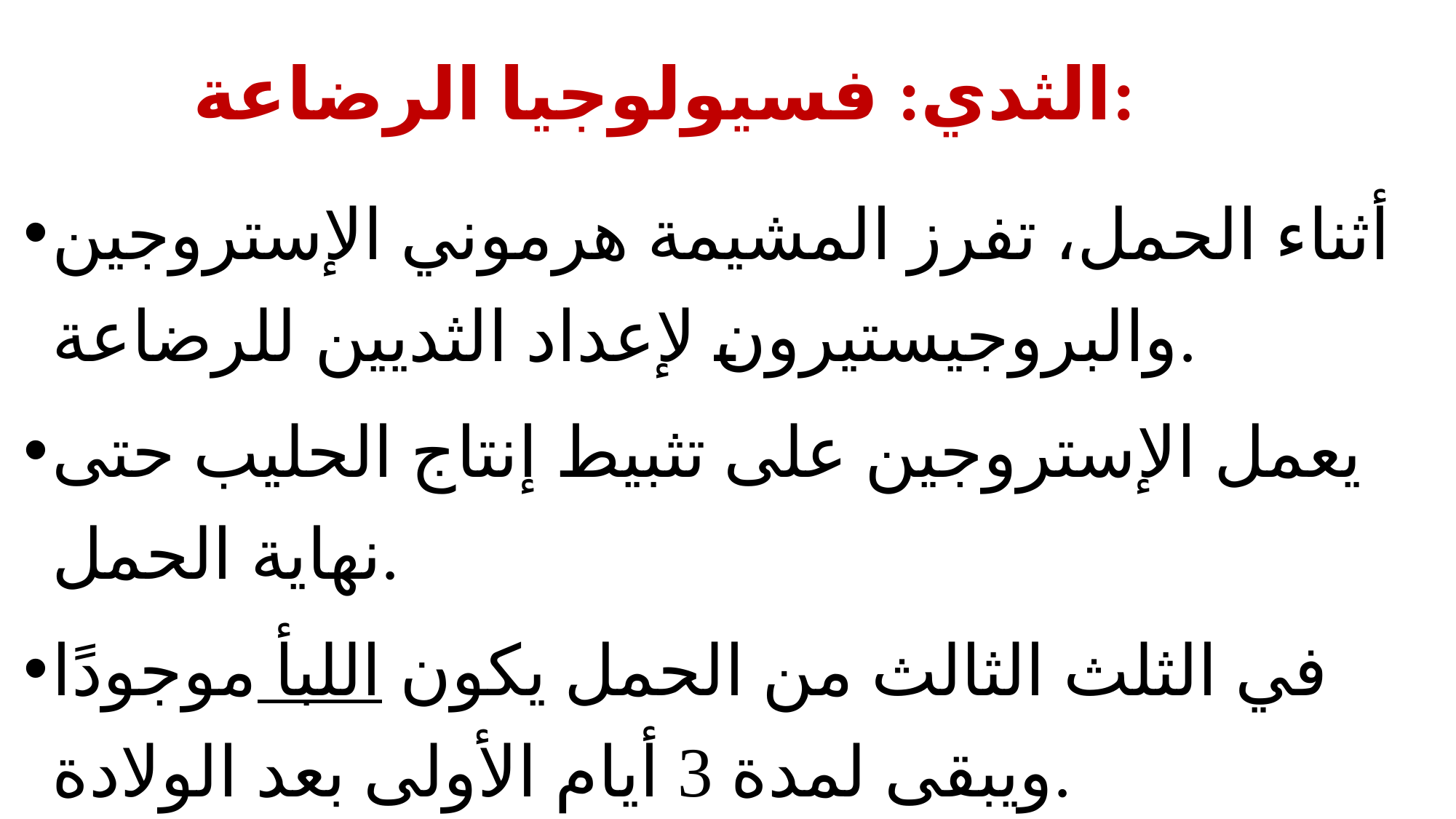

# الثدي: فسيولوجيا الرضاعة:
أثناء الحمل، تفرز المشيمة هرموني الإستروجين والبروجيستيرون لإعداد الثديين للرضاعة.
يعمل الإستروجين على تثبيط إنتاج الحليب حتى نهاية الحمل.
في الثلث الثالث من الحمل يكون اللبأ موجودًا ويبقى لمدة 3 أيام الأولى بعد الولادة.